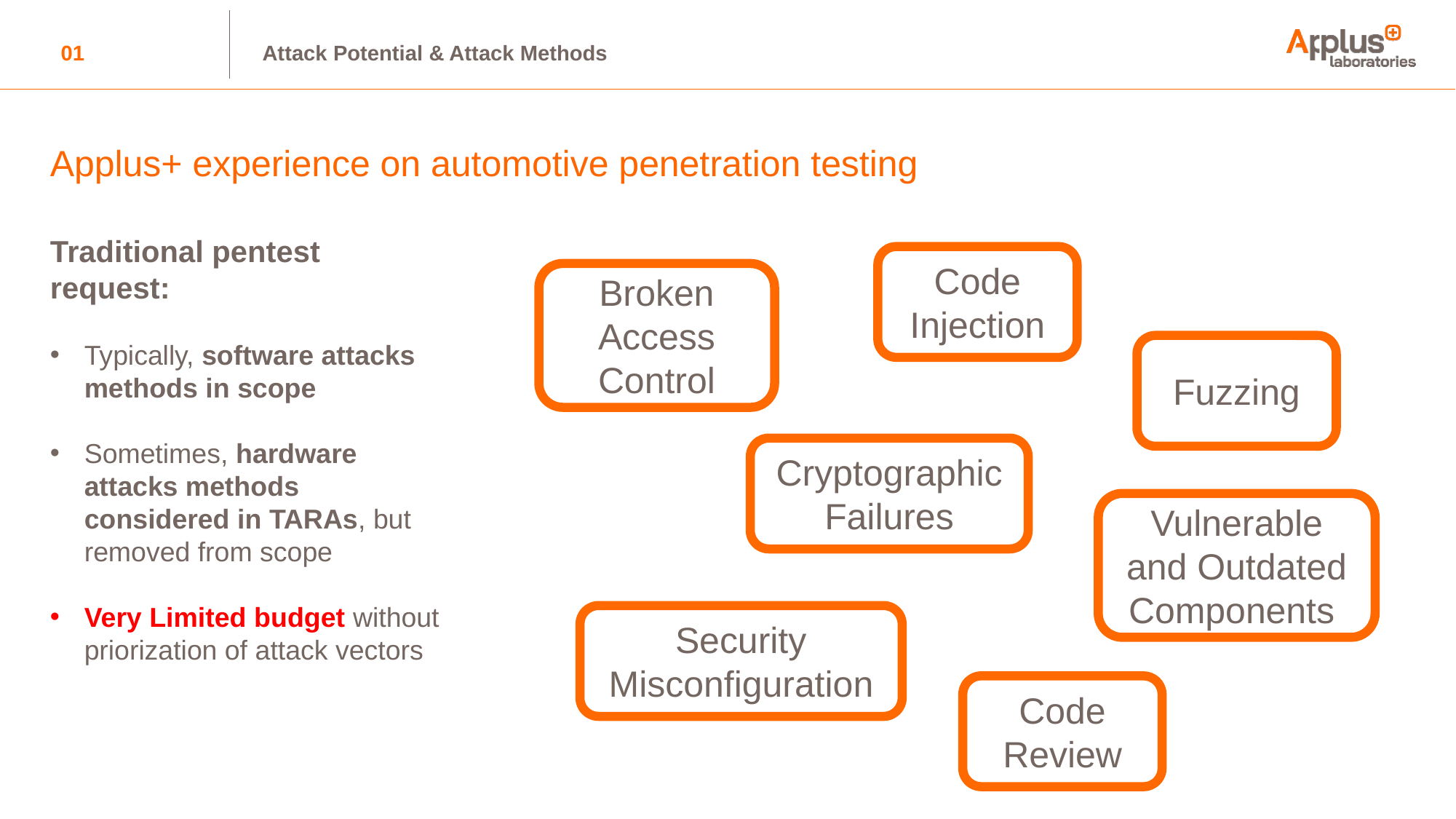

Attack Potential & Attack Methods
01
Applus+ experience on automotive penetration testing
Traditional pentest request:

Typically, software attacks methods in scope

Sometimes, hardware attacks methods considered in TARAs, but removed from scope

Very Limited budget without priorization of attack vectors
Code Injection
Broken Access Control
Fuzzing
Cryptographic Failures
Vulnerable and Outdated Components
Security Misconfiguration
Code Review